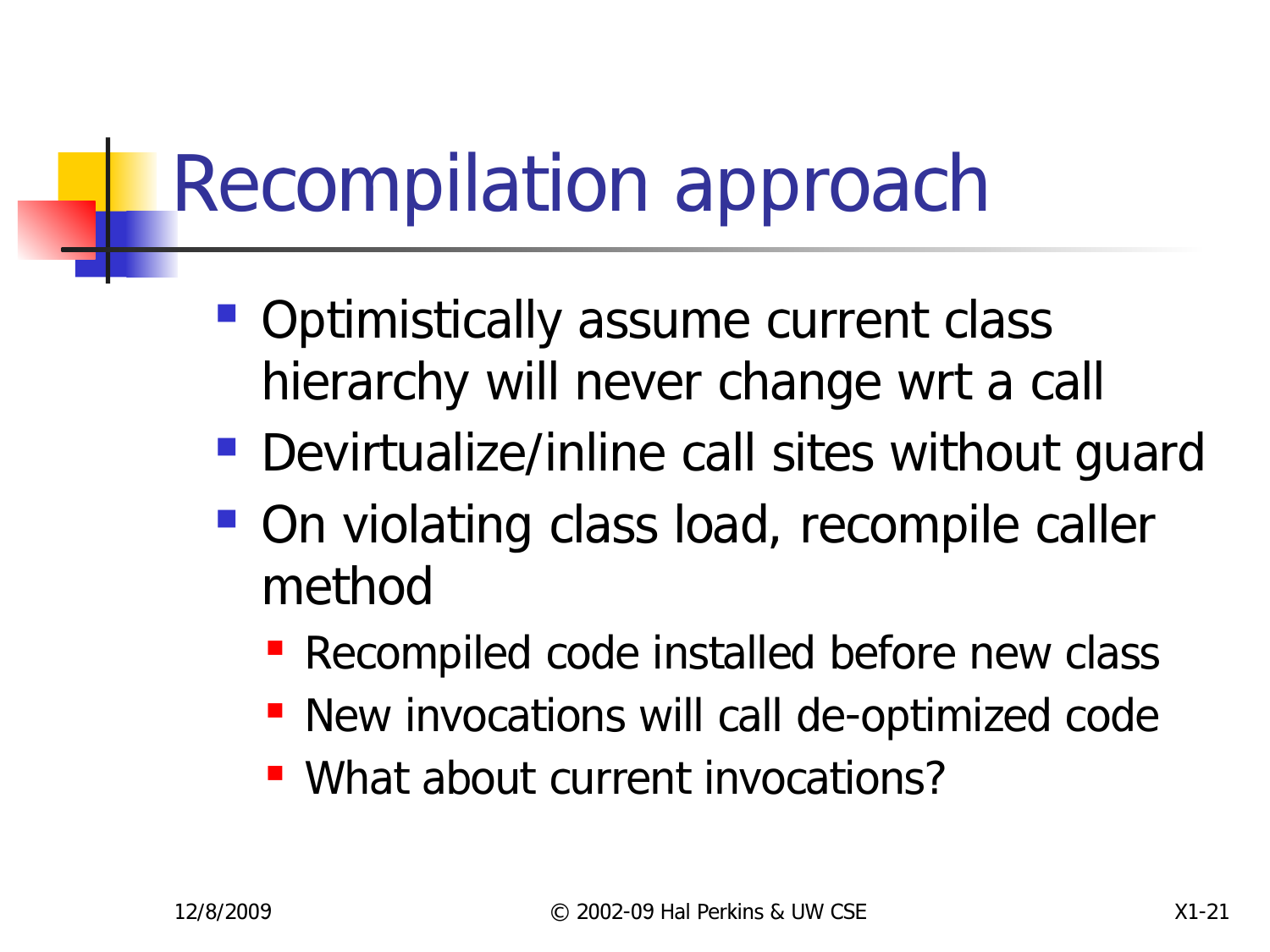

# Recompilation approach
Optimistically assume current class hierarchy will never change wrt a call
Devirtualize/inline call sites without guard
On violating class load, recompile caller method
Recompiled code installed before new class
New invocations will call de-optimized code
What about current invocations?
12/8/2009
© 2002-09 Hal Perkins & UW CSE
X1-21